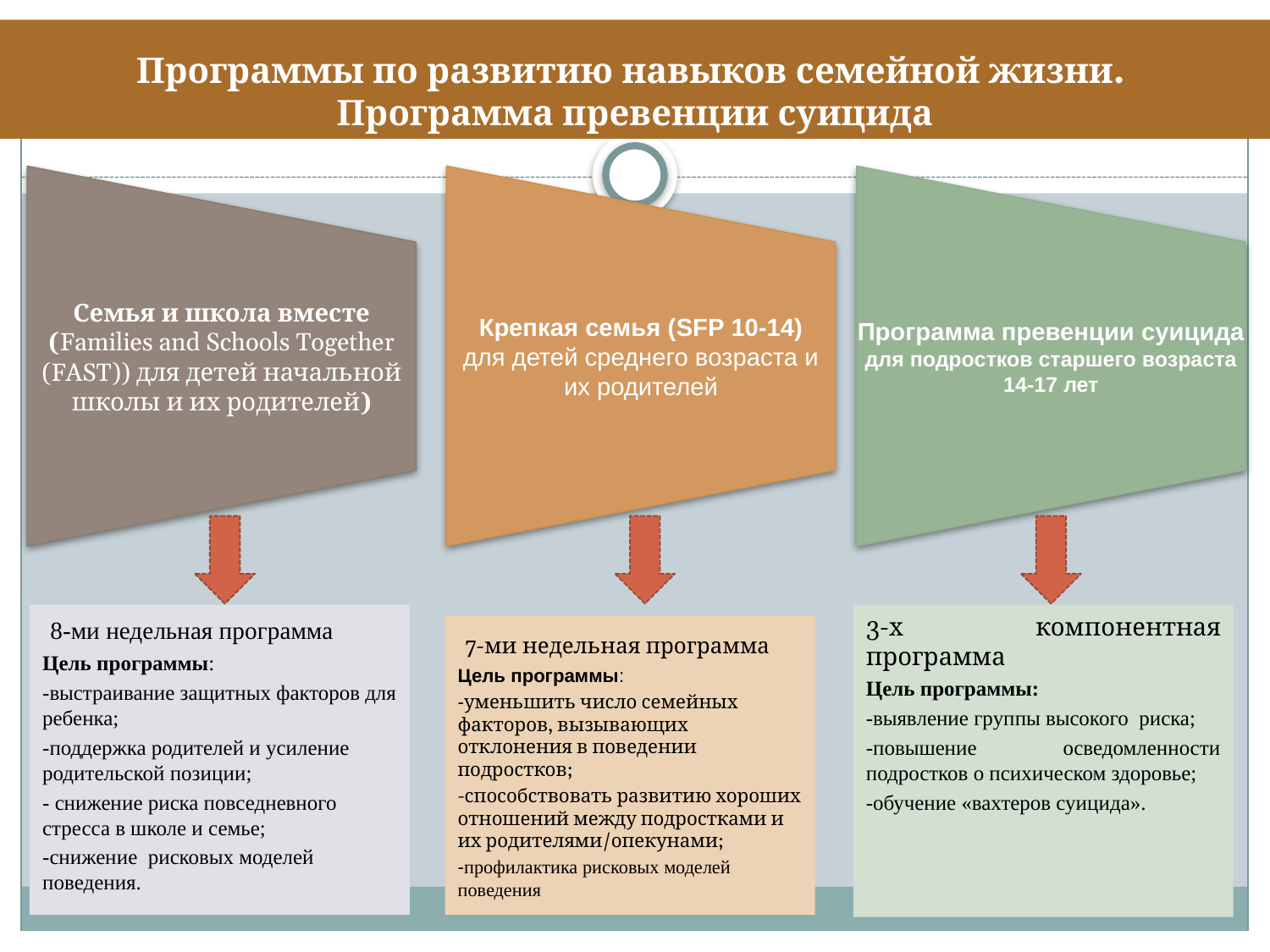

# Программы по развитию навыков семейной жизни. Программа превенции суицида
Семья и школа вместе (Families and Schools Together (FAST)) для детей начальной школы и их родителей)
Крепкая семья (SFP 10-14)
для детей среднего возраста и их родителей
Программа превенции суицида
для подростков старшего возраста 14-17 лет

 8-ми недельная программа
Цель программы:
-выстраивание защитных факторов для ребенка;
-поддержка родителей и усиление родительской позиции;
- снижение риска повседневного стресса в школе и семье;
-снижение  рисковых моделей поведения.
3-х компонентная программа
Цель программы:
-выявление группы высокого  риска;
-повышение осведомленности подростков о психическом здоровье;
-обучение «вахтеров суицида».

 7-ми недельная программа
Цель программы:
-уменьшить число семейных факторов, вызывающих отклонения в поведении подростков;
-способствовать развитию хороших отношений между подростками и их родителями/опекунами;
-профилактика рисковых моделей поведения